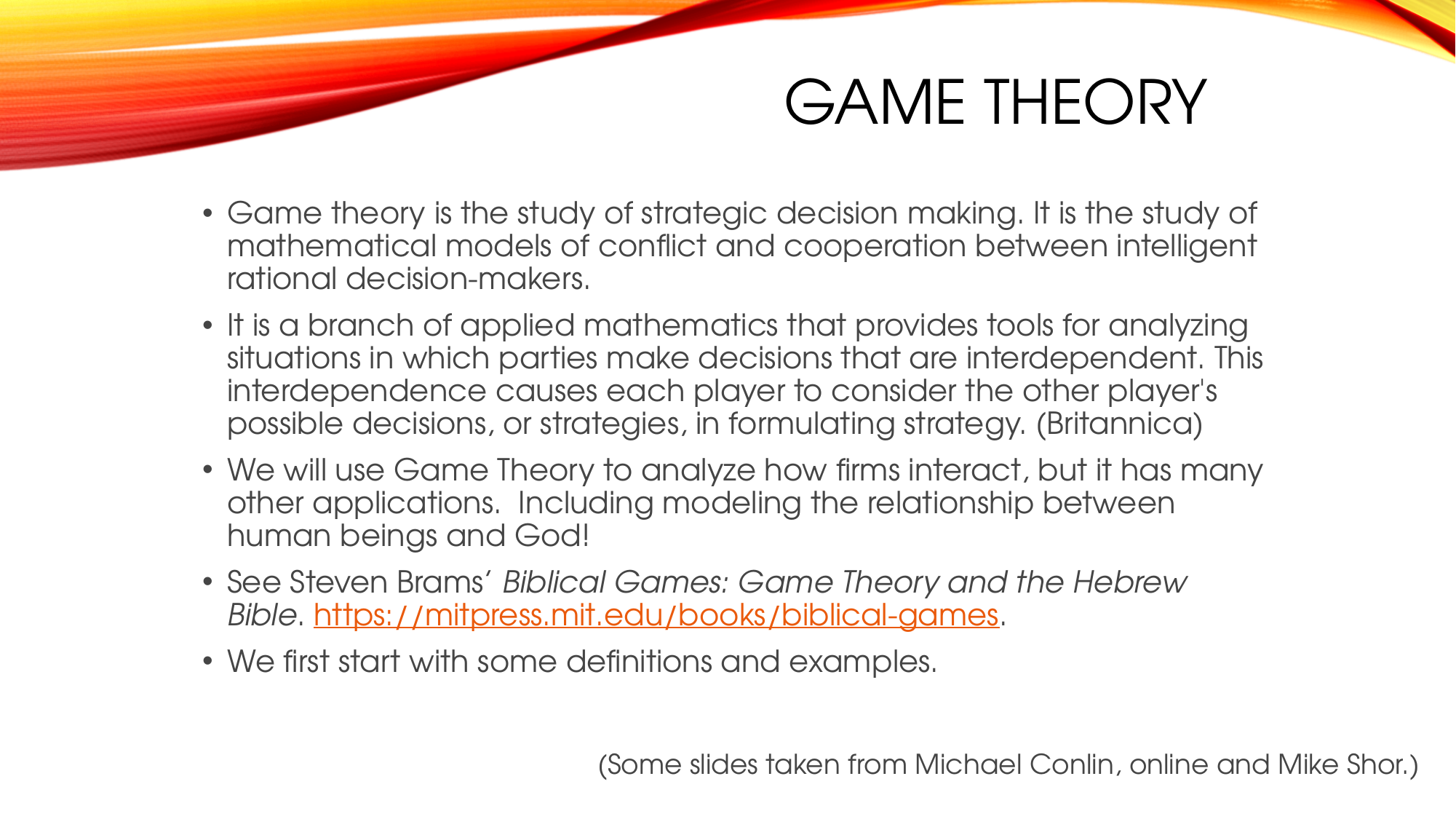

# Game Theory
Game theory is the study of strategic decision making. It is the study of mathematical models of conflict and cooperation between intelligent rational decision-makers.
It is a branch of applied mathematics that provides tools for analyzing situations in which parties make decisions that are interdependent. This interdependence causes each player to consider the other player's possible decisions, or strategies, in formulating strategy. (Britannica)
We will use Game Theory to analyze how firms interact, but it has many other applications.  Including modeling the relationship between human beings and God!
See Steven Brams’ Biblical Games: Game Theory and the Hebrew Bible. https://mitpress.mit.edu/books/biblical-games.
We first start with some definitions and examples.

(Some slides taken from Michael Conlin, online and Mike Shor.)